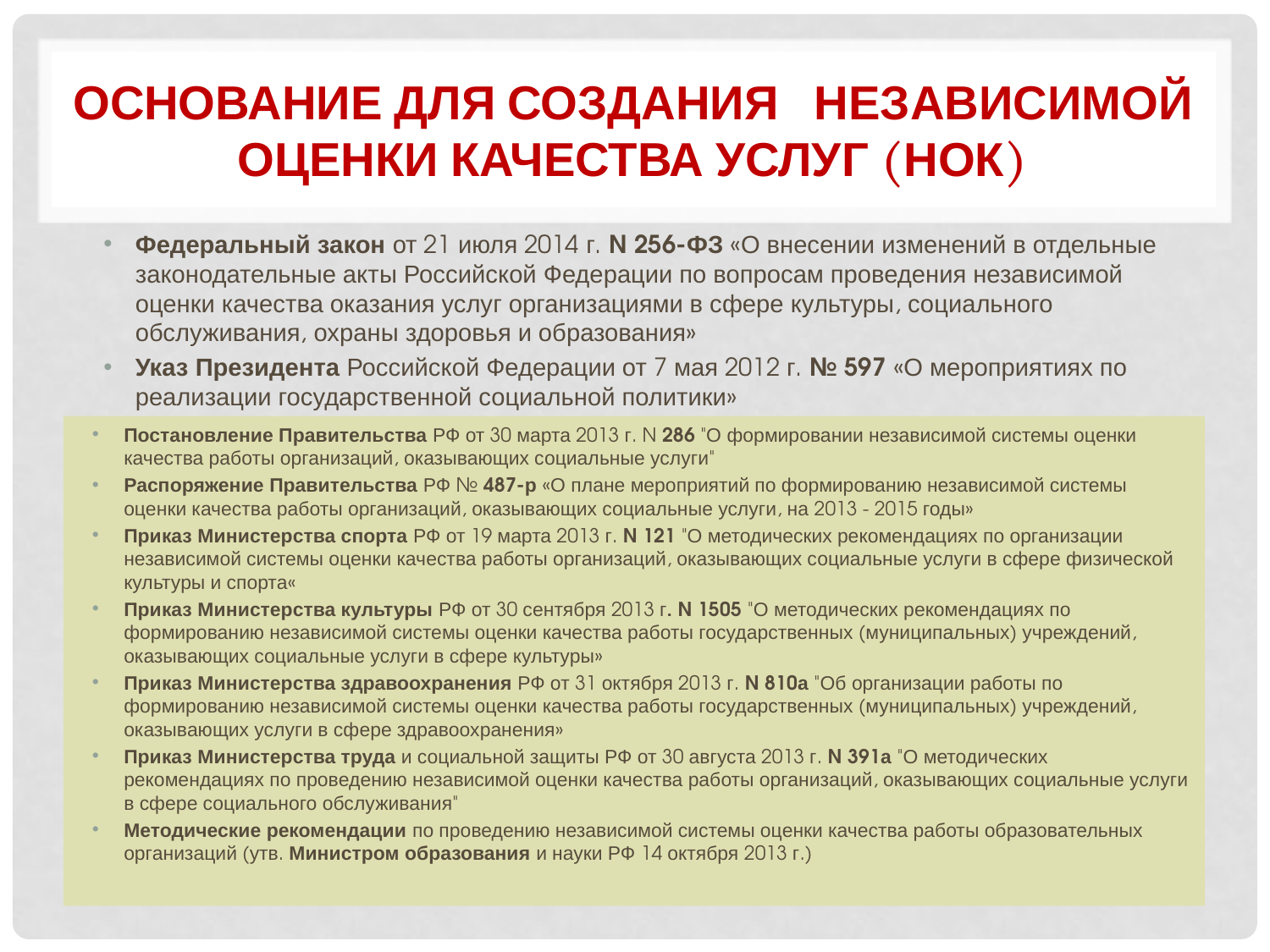

# Основание для создания   независимой оценки качества услуг (НОК)
Федеральный закон от 21 июля 2014 г. N 256-ФЗ «О внесении изменений в отдельные законодательные акты Российской Федерации по вопросам проведения независимой оценки качества оказания услуг организациями в сфере культуры, социального обслуживания, охраны здоровья и образования»
Указ Президента Российской Федерации от 7 мая 2012 г. № 597 «О мероприятиях по реализации государственной социальной политики»

Постановление Правительства РФ от 30 марта 2013 г. N 286 "О формировании независимой системы оценки качества работы организаций, оказывающих социальные услуги"
Распоряжение Правительства РФ № 487-р «О плане мероприятий по формированию независимой системы оценки качества работы организаций, оказывающих социальные услуги, на 2013 - 2015 годы»
Приказ Министерства спорта РФ от 19 марта 2013 г. N 121 "О методических рекомендациях по организации независимой системы оценки качества работы организаций, оказывающих социальные услуги в сфере физической культуры и спорта«
Приказ Министерства культуры РФ от 30 сентября 2013 г. N 1505 "О методических рекомендациях по формированию независимой системы оценки качества работы государственных (муниципальных) учреждений, оказывающих социальные услуги в сфере культуры»
Приказ Министерства здравоохранения РФ от 31 октября 2013 г. N 810а "Об организации работы по формированию независимой системы оценки качества работы государственных (муниципальных) учреждений, оказывающих услуги в сфере здравоохранения»
Приказ Министерства труда и социальной защиты РФ от 30 августа 2013 г. N 391а "О методических рекомендациях по проведению независимой оценки качества работы организаций, оказывающих социальные услуги в сфере социального обслуживания"
Методические рекомендации по проведению независимой системы оценки качества работы образовательных организаций (утв. Министром образования и науки РФ 14 октября 2013 г.)